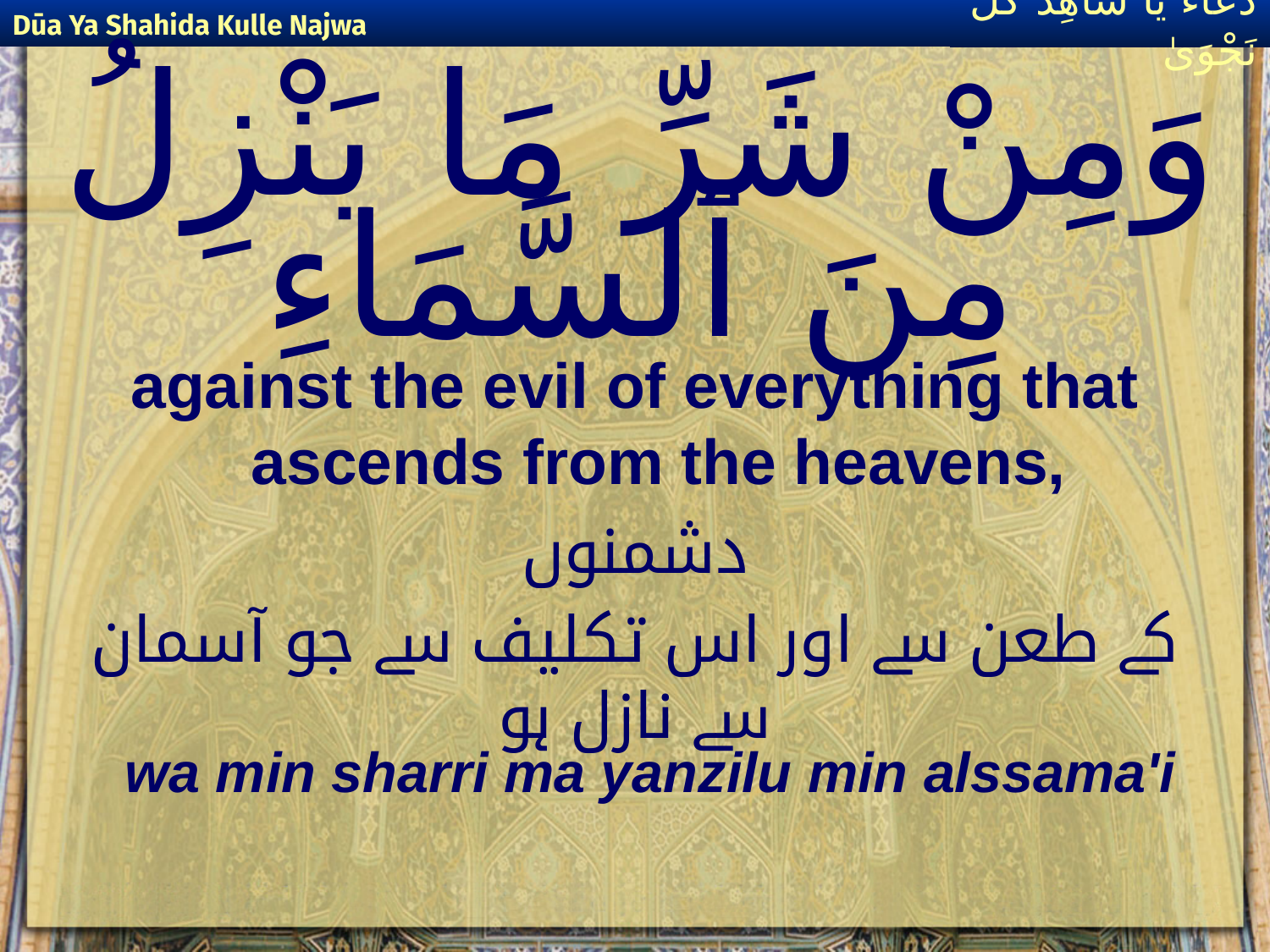

Dūa Ya Shahida Kulle Najwa
دُعَاءٌ يَا شَاهِدَ كُلِّ نَجْوَىٰ
# وَمِنْ شَرِّ مَا يَنْزِلُ مِنَ ٱلسَّمَاءِ
against the evil of everything that ascends from the heavens,
دشمنوں
کے طعن سے اور اس تکلیف سے جو آسمان سے نازل ہو

wa min sharri ma yanzilu min alssama'i